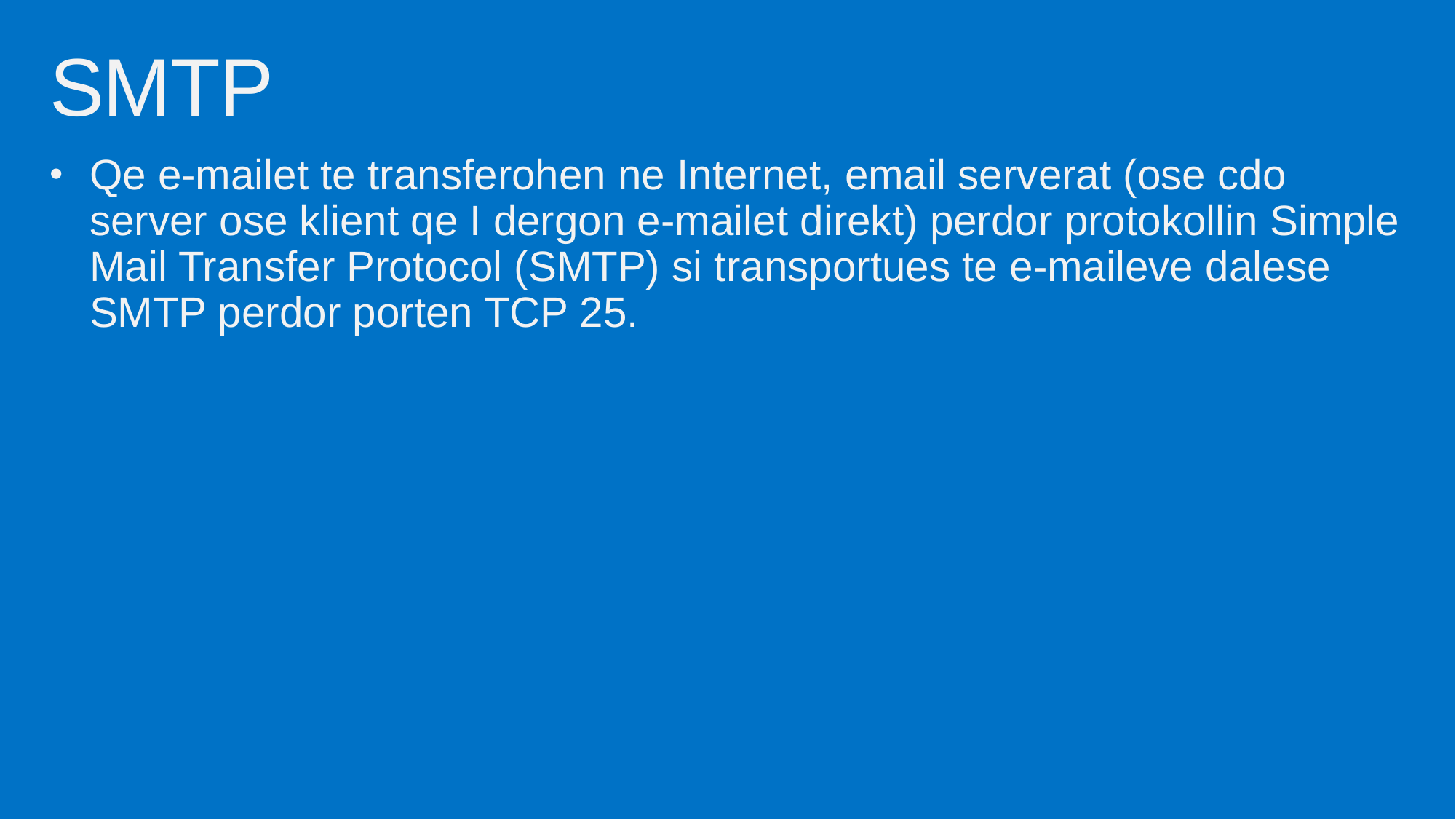

# SMTP
Qe e-mailet te transferohen ne Internet, email serverat (ose cdo server ose klient qe I dergon e-mailet direkt) perdor protokollin Simple Mail Transfer Protocol (SMTP) si transportues te e-maileve dalese SMTP perdor porten TCP 25.